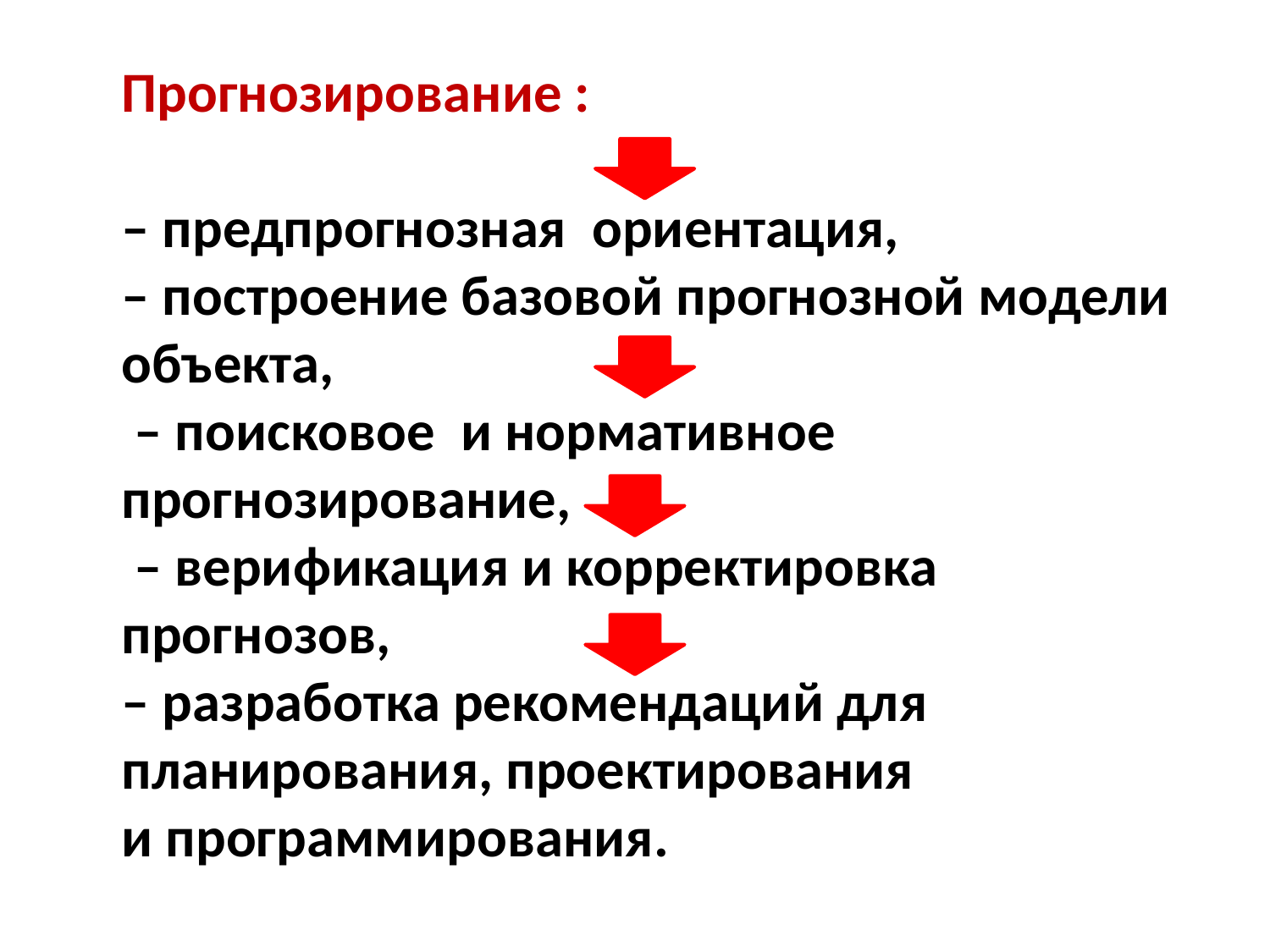

Прогнозирование :

– предпрогнозная  ориентация,
– построение базовой прогнозной модели объекта,
 – поисковое  и нормативное прогнозирование,
 – верификация и корректировка прогнозов,
– разработка рекомендаций для планирования, проектирования
и программирования.